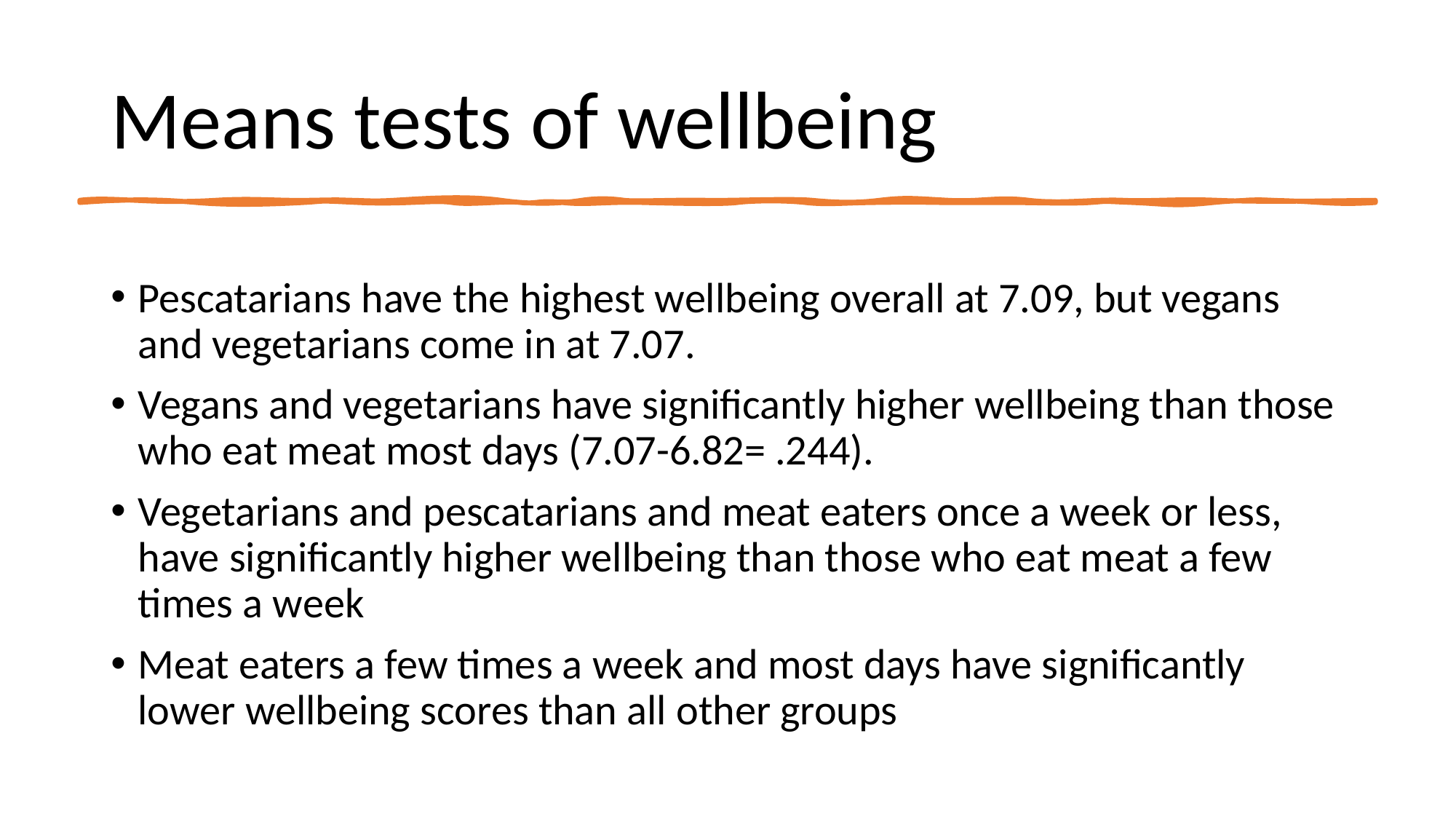

# Means tests of wellbeing

Pescatarians have the highest wellbeing overall at 7.09, but vegans and vegetarians come in at 7.07.
Vegans and vegetarians have significantly higher wellbeing than those who eat meat most days (7.07-6.82= .244).
Vegetarians and pescatarians and meat eaters once a week or less, have significantly higher wellbeing than those who eat meat a few times a week
Meat eaters a few times a week and most days have significantly lower wellbeing scores than all other groups